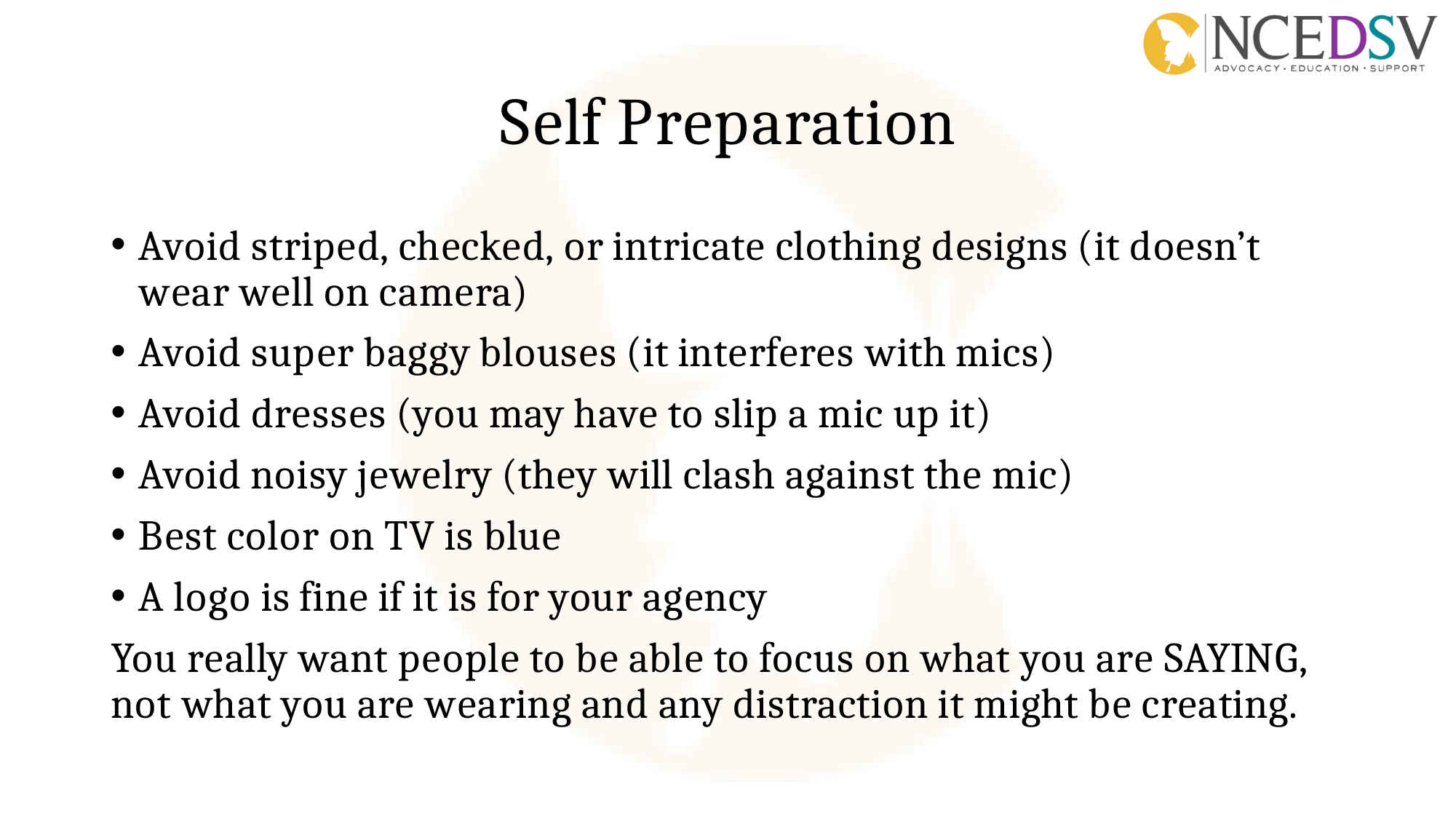

# Self Preparation
Avoid striped, checked, or intricate clothing designs (it doesn’t wear well on camera)
Avoid super baggy blouses (it interferes with mics)
Avoid dresses (you may have to slip a mic up it)
Avoid noisy jewelry (they will clash against the mic)
Best color on TV is blue
A logo is fine if it is for your agency
You really want people to be able to focus on what you are SAYING, not what you are wearing and any distraction it might be creating.